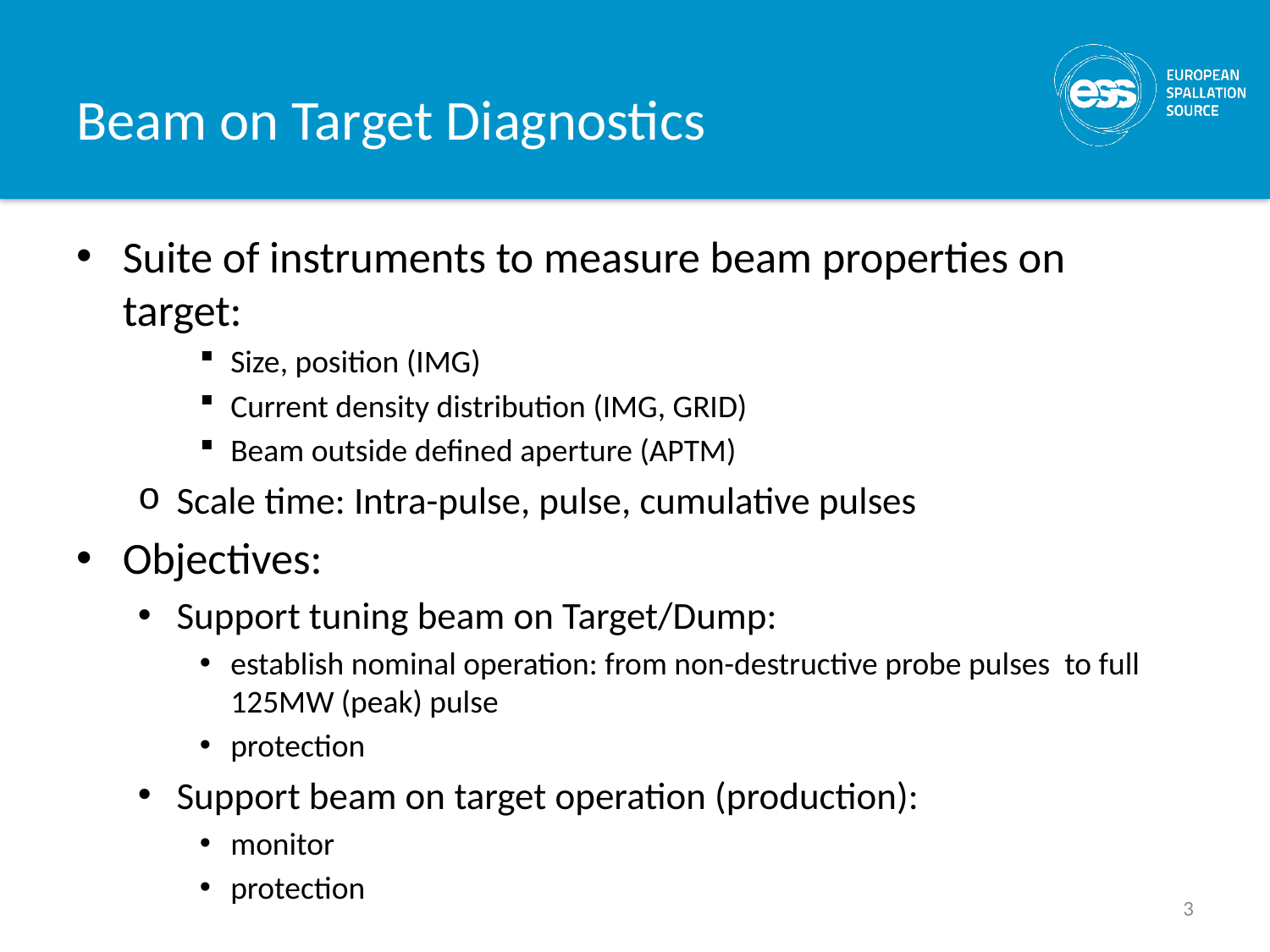

# Beam on Target Diagnostics
Suite of instruments to measure beam properties on target:
Size, position (IMG)
Current density distribution (IMG, GRID)
Beam outside defined aperture (APTM)
Scale time: Intra-pulse, pulse, cumulative pulses
Objectives:
Support tuning beam on Target/Dump:
establish nominal operation: from non-destructive probe pulses  to full 125MW (peak) pulse
protection
Support beam on target operation (production):
monitor
protection
3